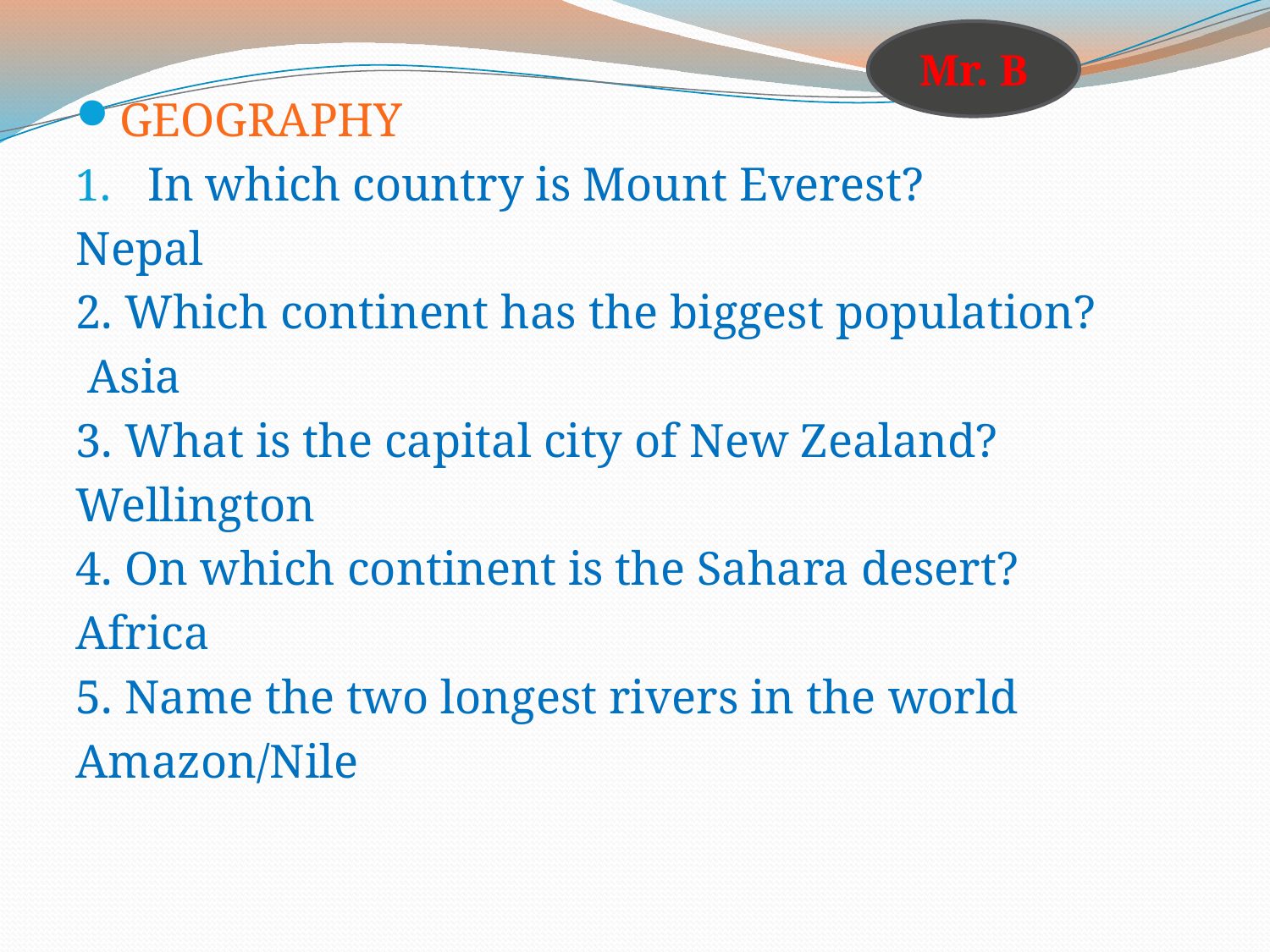

Mr. B
GEOGRAPHY
In which country is Mount Everest?
Nepal
2. Which continent has the biggest population?
 Asia
3. What is the capital city of New Zealand?
Wellington
4. On which continent is the Sahara desert?
Africa
5. Name the two longest rivers in the world
Amazon/Nile